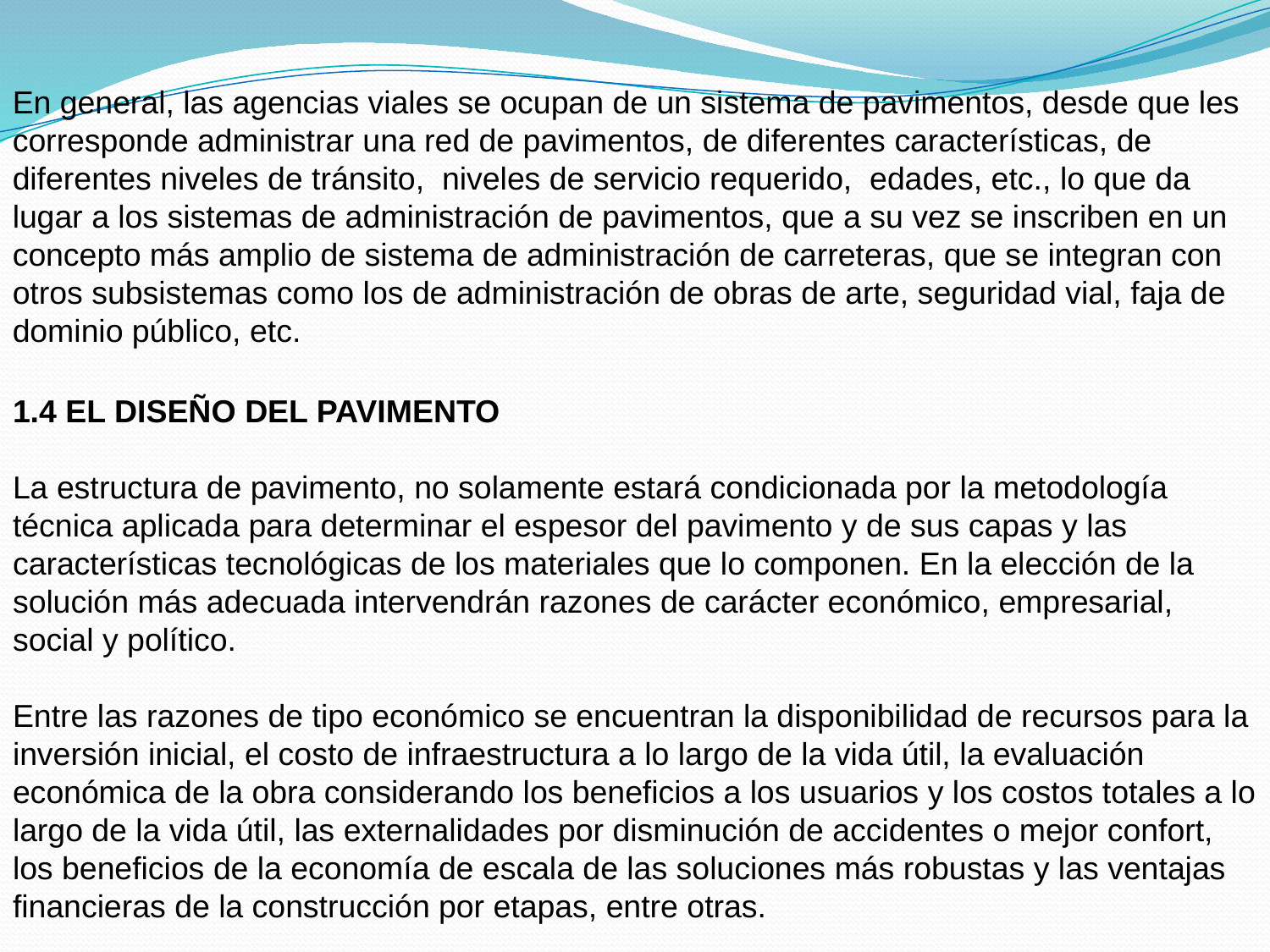

En general, las agencias viales se ocupan de un sistema de pavimentos, desde que les corresponde administrar una red de pavimentos, de diferentes características, de diferentes niveles de tránsito,  niveles de servicio requerido,  edades, etc., lo que da lugar a los sistemas de administración de pavimentos, que a su vez se inscriben en un concepto más amplio de sistema de administración de carreteras, que se integran con otros subsistemas como los de administración de obras de arte, seguridad vial, faja de dominio público, etc.
1.4 EL DISEÑO DEL PAVIMENTO

La estructura de pavimento, no solamente estará condicionada por la metodología técnica aplicada para determinar el espesor del pavimento y de sus capas y las características tecnológicas de los materiales que lo componen. En la elección de la solución más adecuada intervendrán razones de carácter económico, empresarial, social y político.

Entre las razones de tipo económico se encuentran la disponibilidad de recursos para la inversión inicial, el costo de infraestructura a lo largo de la vida útil, la evaluación económica de la obra considerando los beneficios a los usuarios y los costos totales a lo largo de la vida útil, las externalidades por disminución de accidentes o mejor confort, los beneficios de la economía de escala de las soluciones más robustas y las ventajas financieras de la construcción por etapas, entre otras.